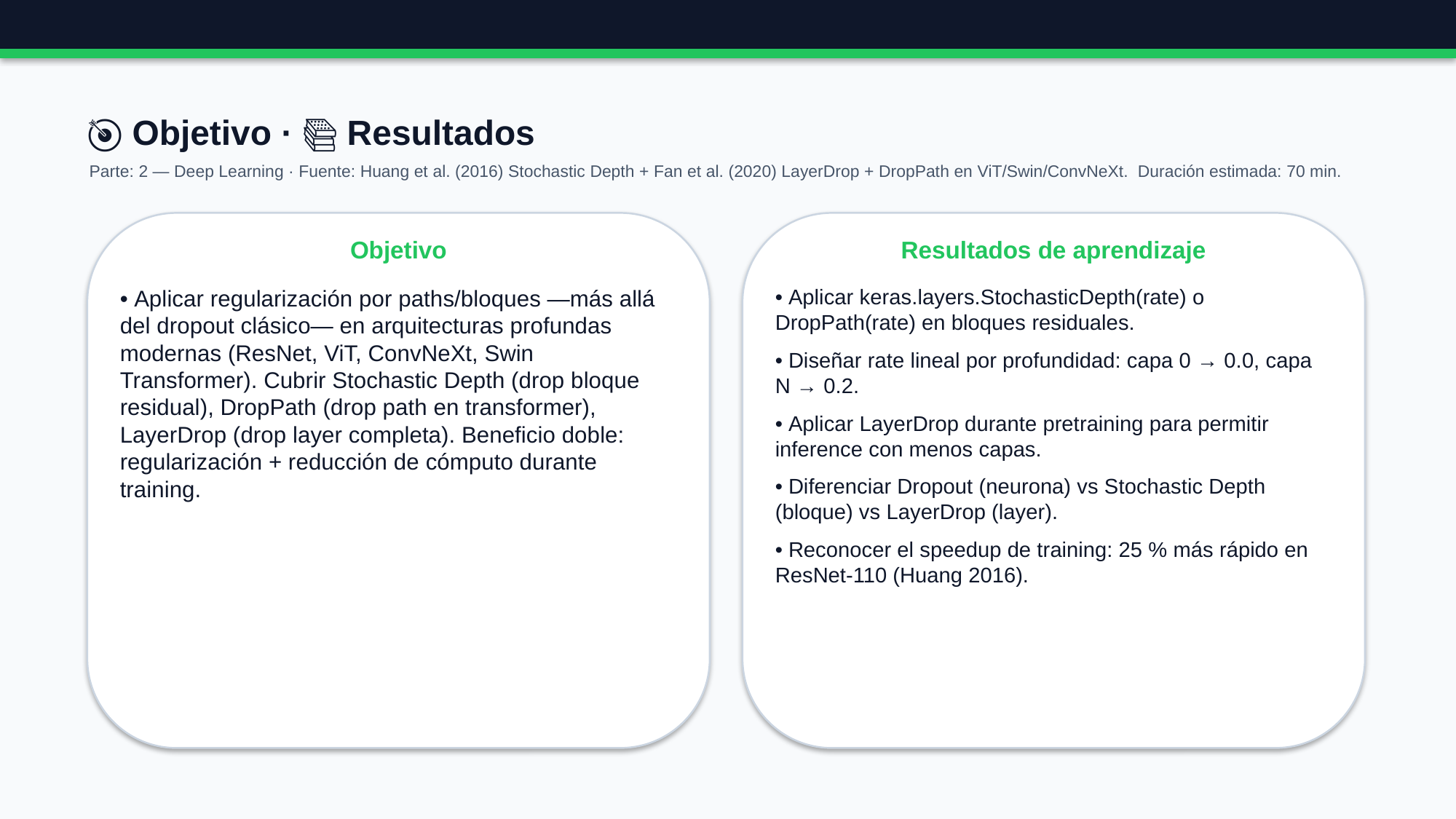

🎯 Objetivo · 📚 Resultados
Parte: 2 — Deep Learning · Fuente: Huang et al. (2016) Stochastic Depth + Fan et al. (2020) LayerDrop + DropPath en ViT/Swin/ConvNeXt.  Duración estimada: 70 min.

Objetivo
Resultados de aprendizaje
• Aplicar regularización por paths/bloques —más allá del dropout clásico— en arquitecturas profundas modernas (ResNet, ViT, ConvNeXt, Swin Transformer). Cubrir Stochastic Depth (drop bloque residual), DropPath (drop path en transformer), LayerDrop (drop layer completa). Beneficio doble: regularización + reducción de cómputo durante training.
• Aplicar keras.layers.StochasticDepth(rate) o DropPath(rate) en bloques residuales.
• Diseñar rate lineal por profundidad: capa 0 → 0.0, capa N → 0.2.
• Aplicar LayerDrop durante pretraining para permitir inference con menos capas.
• Diferenciar Dropout (neurona) vs Stochastic Depth (bloque) vs LayerDrop (layer).
• Reconocer el speedup de training: 25 % más rápido en ResNet-110 (Huang 2016).